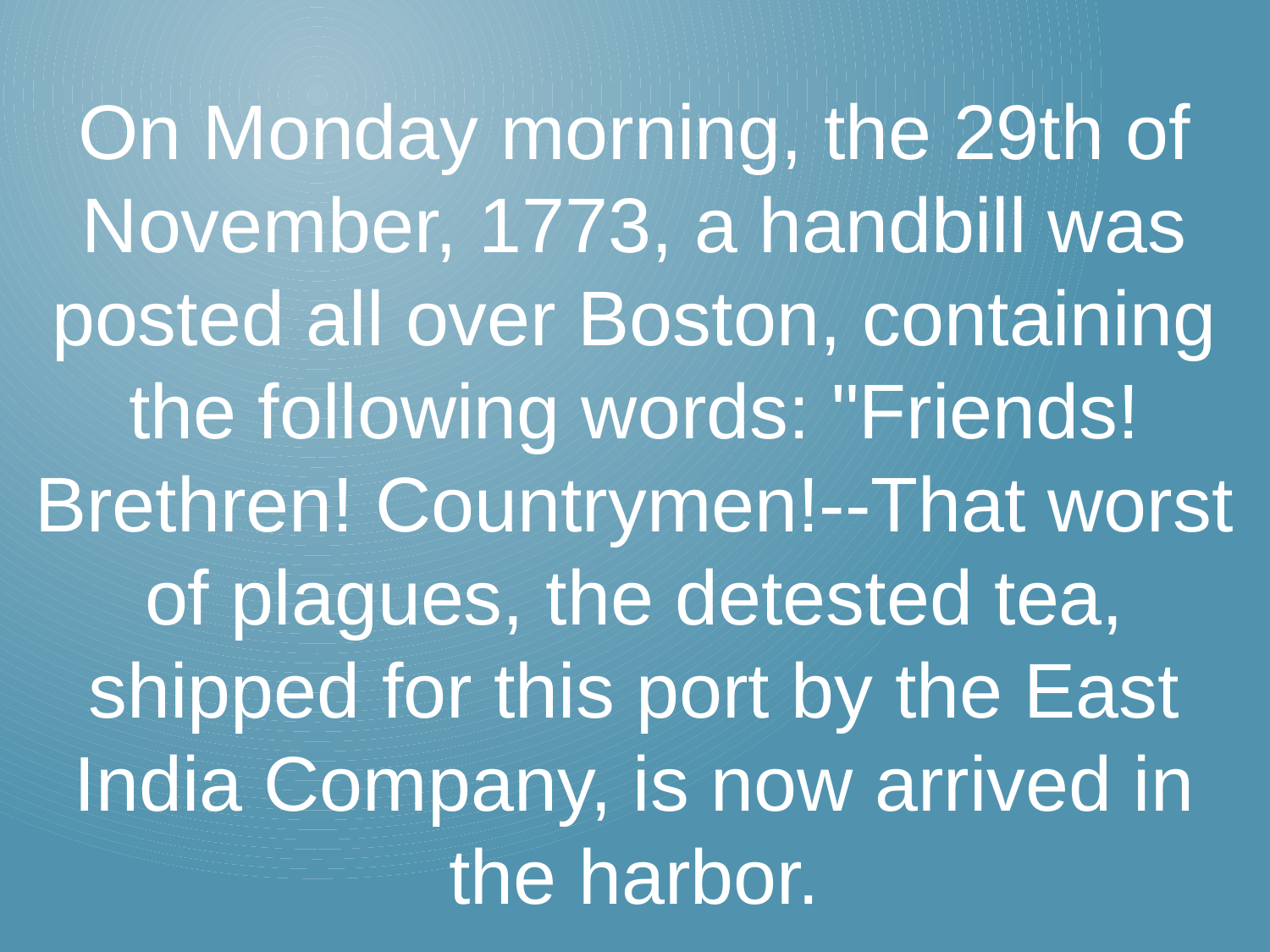

On Monday morning, the 29th of November, 1773, a handbill was posted all over Boston, containing the following words: "Friends! Brethren! Countrymen!--That worst of plagues, the detested tea, shipped for this port by the East India Company, is now arrived in the harbor.